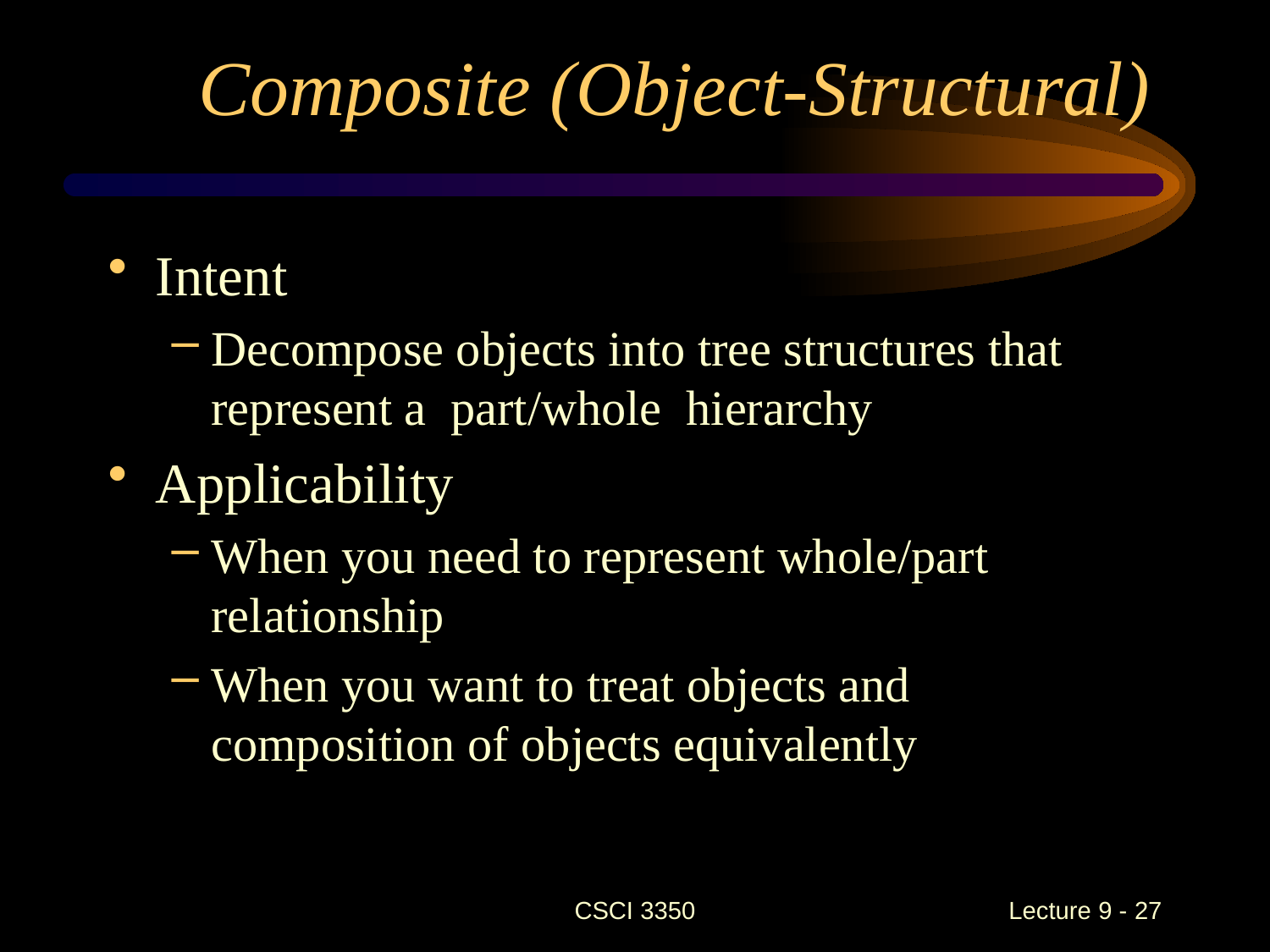

# Composite (Object-Structural)
Intent
Decompose objects into tree structures that represent a  part/whole  hierarchy
Applicability
When you need to represent whole/part relationship
When you want to treat objects and composition of objects equivalently

CSCI 3350
Lecture 9 - 27